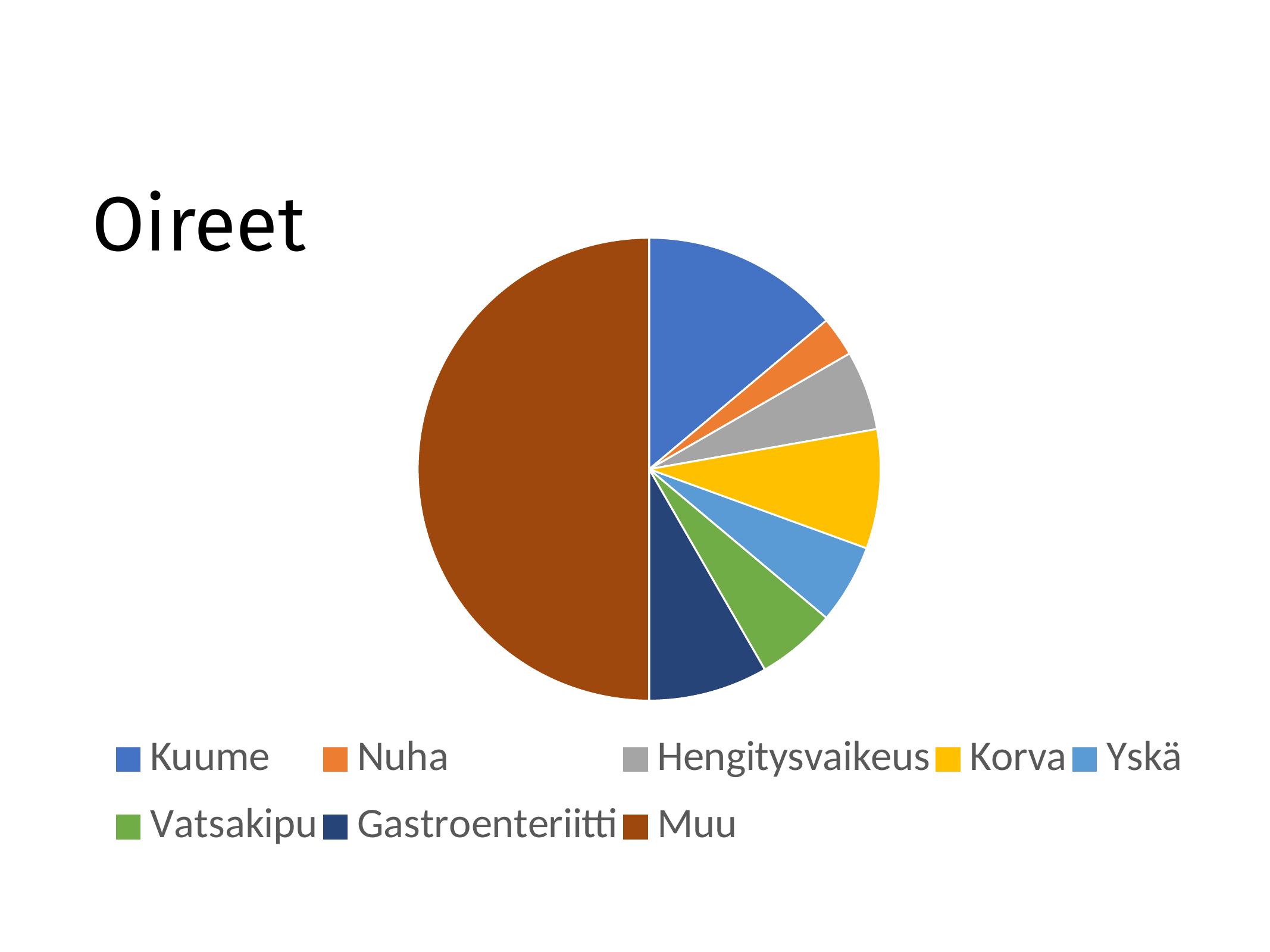

# Oireet

### Chart

| Category | Myynti |
|---|---|
| Kuume | 5.0 |
| Nuha | 1.0 |
| Hengitysvaikeus | 2.0 |
| Korva | 3.0 |
| Yskä | 2.0 |
| Vatsakipu | 2.0 |
| Gastroenteriitti | 3.0 |
| Muu | 18.0 |